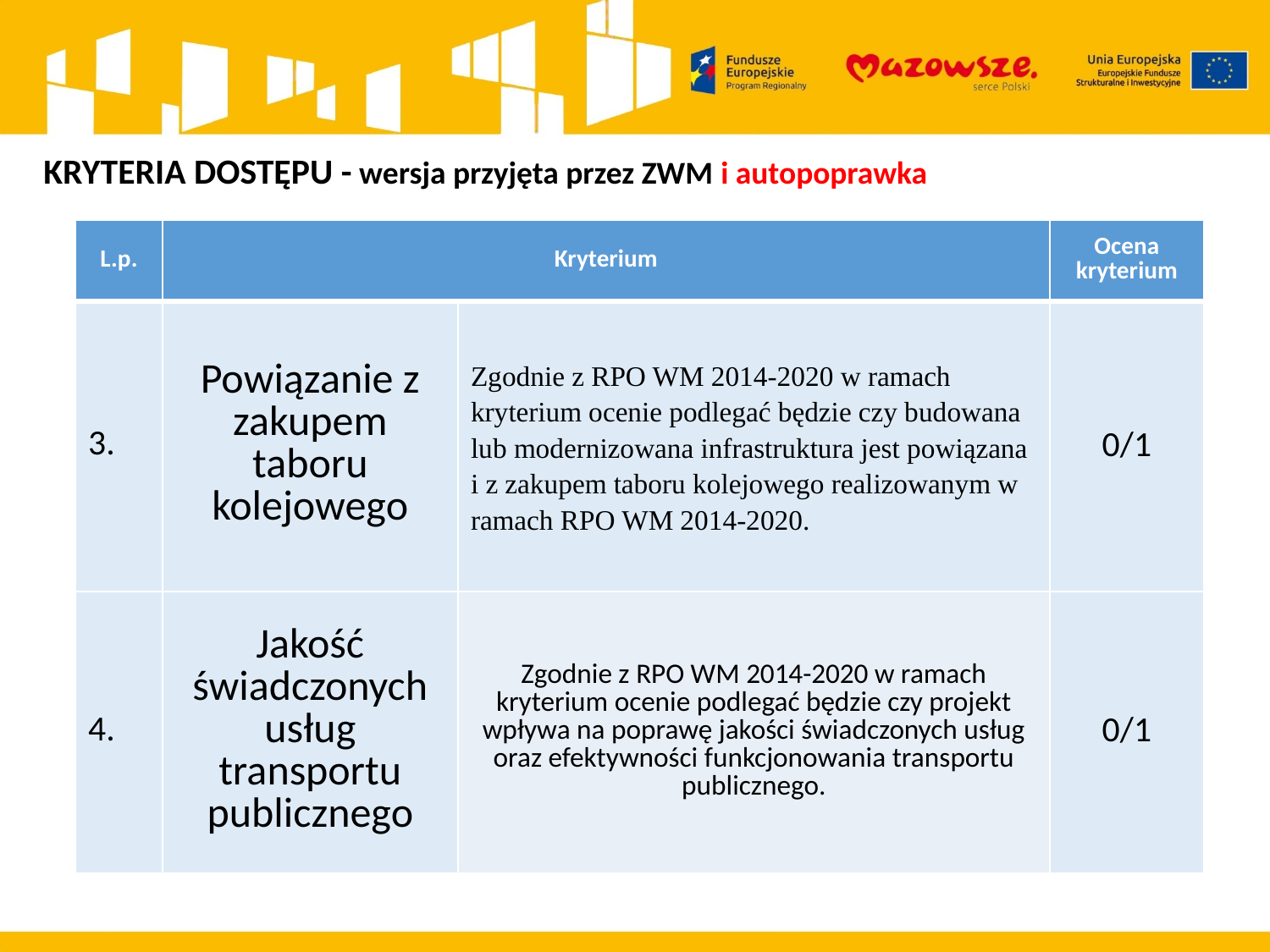

KRYTERIA DOSTĘPU - wersja przyjęta przez ZWM i autopoprawka
| L.p. | Kryterium |  | Ocena kryterium |
| --- | --- | --- | --- |
| 3. | Powiązanie z zakupem taboru kolejowego | Zgodnie z RPO WM 2014-2020 w ramach kryterium ocenie podlegać będzie czy budowana lub modernizowana infrastruktura jest powiązana i z zakupem taboru kolejowego realizowanym w ramach RPO WM 2014-2020. | 0/1 |
| 4. | Jakość świadczonych usług transportu publicznego | Zgodnie z RPO WM 2014-2020 w ramach kryterium ocenie podlegać będzie czy projekt wpływa na poprawę jakości świadczonych usług oraz efektywności funkcjonowania transportu publicznego. | 0/1 |